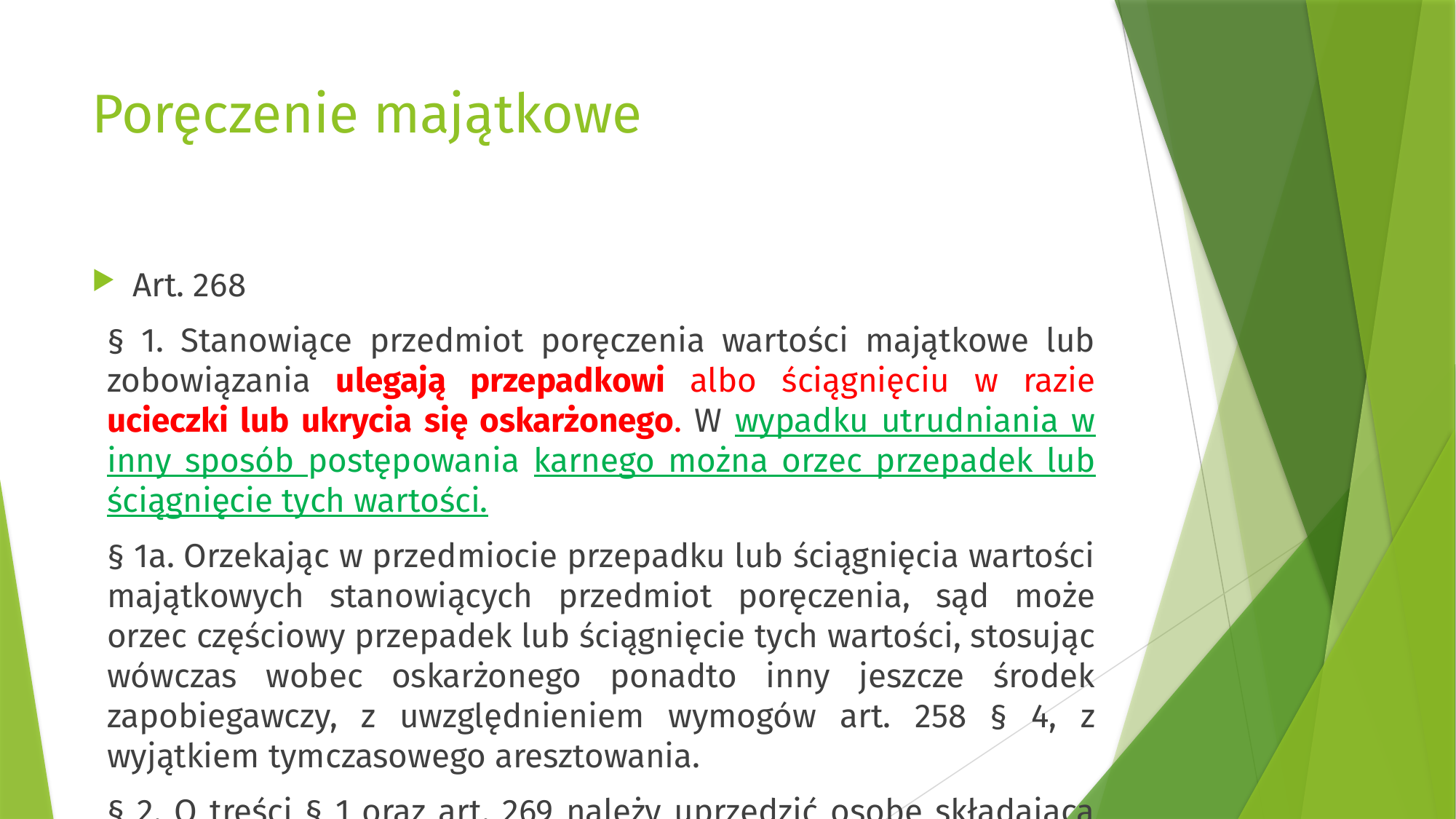

# Poręczenie majątkowe
Art. 268
§ 1. Stanowiące przedmiot poręczenia wartości majątkowe lub zobowiązania ulegają przepadkowi albo ściągnięciu w razie ucieczki lub ukrycia się oskarżonego. W wypadku utrudniania w inny sposób postępowania karnego można orzec przepadek lub ściągnięcie tych wartości.
§ 1a. Orzekając w przedmiocie przepadku lub ściągnięcia wartości majątkowych stanowiących przedmiot poręczenia, sąd może orzec częściowy przepadek lub ściągnięcie tych wartości, stosując wówczas wobec oskarżonego ponadto inny jeszcze środek zapobiegawczy, z uwzględnieniem wymogów art. 258 § 4, z wyjątkiem tymczasowego aresztowania.
§ 2. O treści § 1 oraz art. 269 należy uprzedzić osobę składającą poręczenie majątkowe.